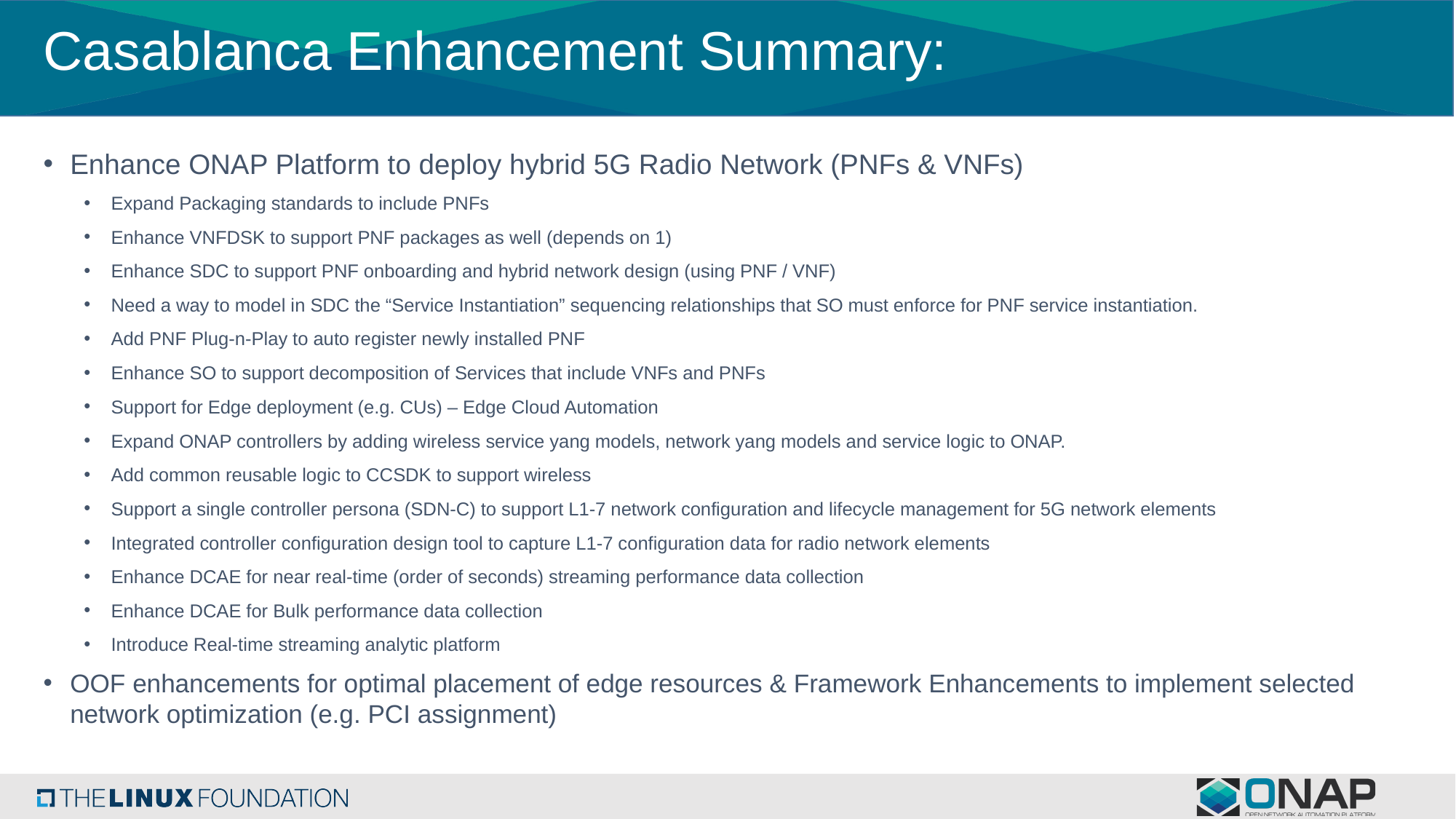

# Casablanca Enhancement Summary:
Enhance ONAP Platform to deploy hybrid 5G Radio Network (PNFs & VNFs)
Expand Packaging standards to include PNFs
Enhance VNFDSK to support PNF packages as well (depends on 1)
Enhance SDC to support PNF onboarding and hybrid network design (using PNF / VNF)
Need a way to model in SDC the “Service Instantiation” sequencing relationships that SO must enforce for PNF service instantiation.
Add PNF Plug-n-Play to auto register newly installed PNF
Enhance SO to support decomposition of Services that include VNFs and PNFs
Support for Edge deployment (e.g. CUs) – Edge Cloud Automation
Expand ONAP controllers by adding wireless service yang models, network yang models and service logic to ONAP.
Add common reusable logic to CCSDK to support wireless
Support a single controller persona (SDN-C) to support L1-7 network configuration and lifecycle management for 5G network elements
Integrated controller configuration design tool to capture L1-7 configuration data for radio network elements
Enhance DCAE for near real-time (order of seconds) streaming performance data collection
Enhance DCAE for Bulk performance data collection
Introduce Real-time streaming analytic platform
OOF enhancements for optimal placement of edge resources & Framework Enhancements to implement selected network optimization (e.g. PCI assignment)